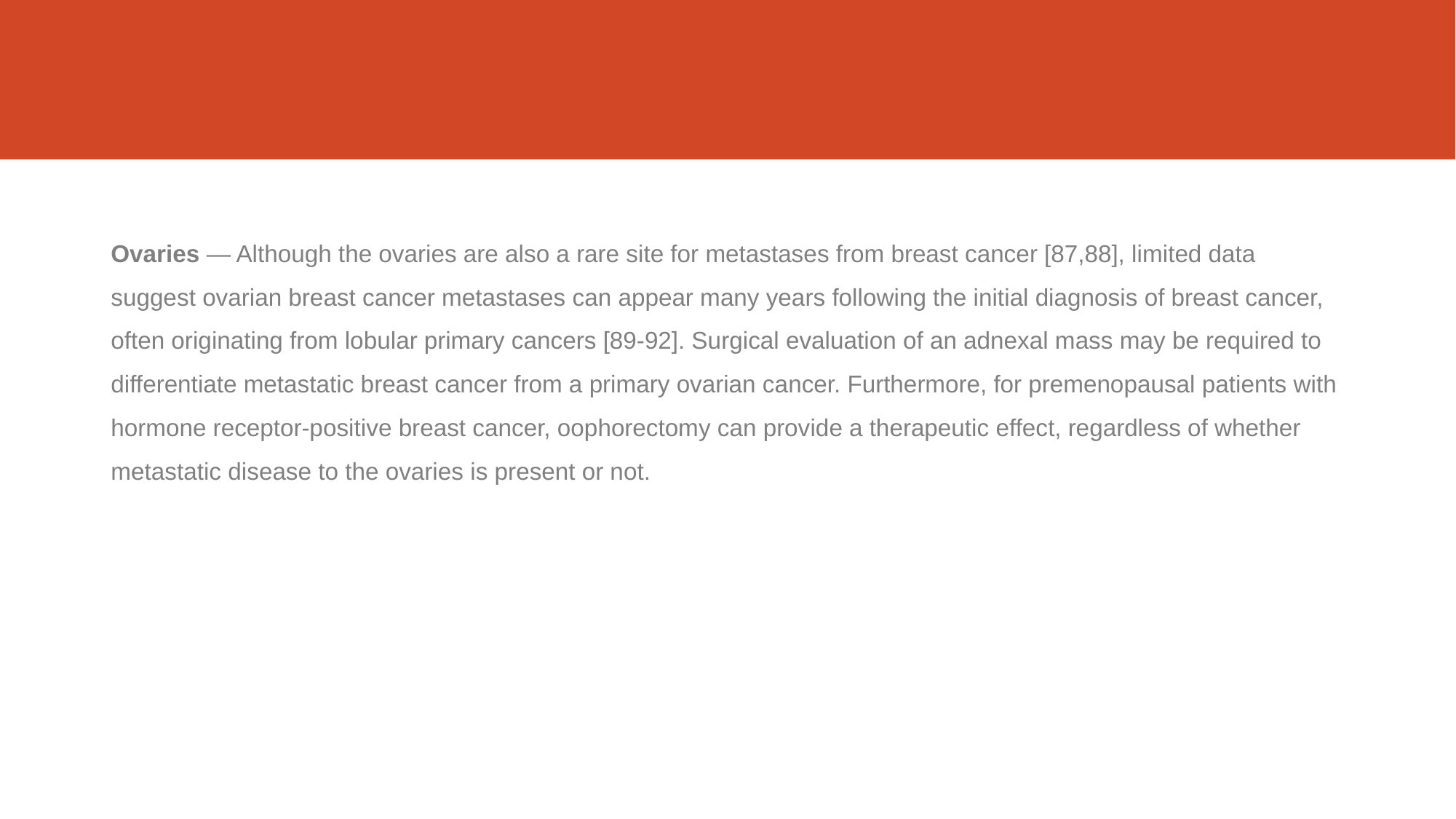

#
Ovaries — Although the ovaries are also a rare site for metastases from breast cancer [87,88], limited data suggest ovarian breast cancer metastases can appear many years following the initial diagnosis of breast cancer, often originating from lobular primary cancers [89-92]. Surgical evaluation of an adnexal mass may be required to differentiate metastatic breast cancer from a primary ovarian cancer. Furthermore, for premenopausal patients with hormone receptor-positive breast cancer, oophorectomy can provide a therapeutic effect, regardless of whether metastatic disease to the ovaries is present or not.